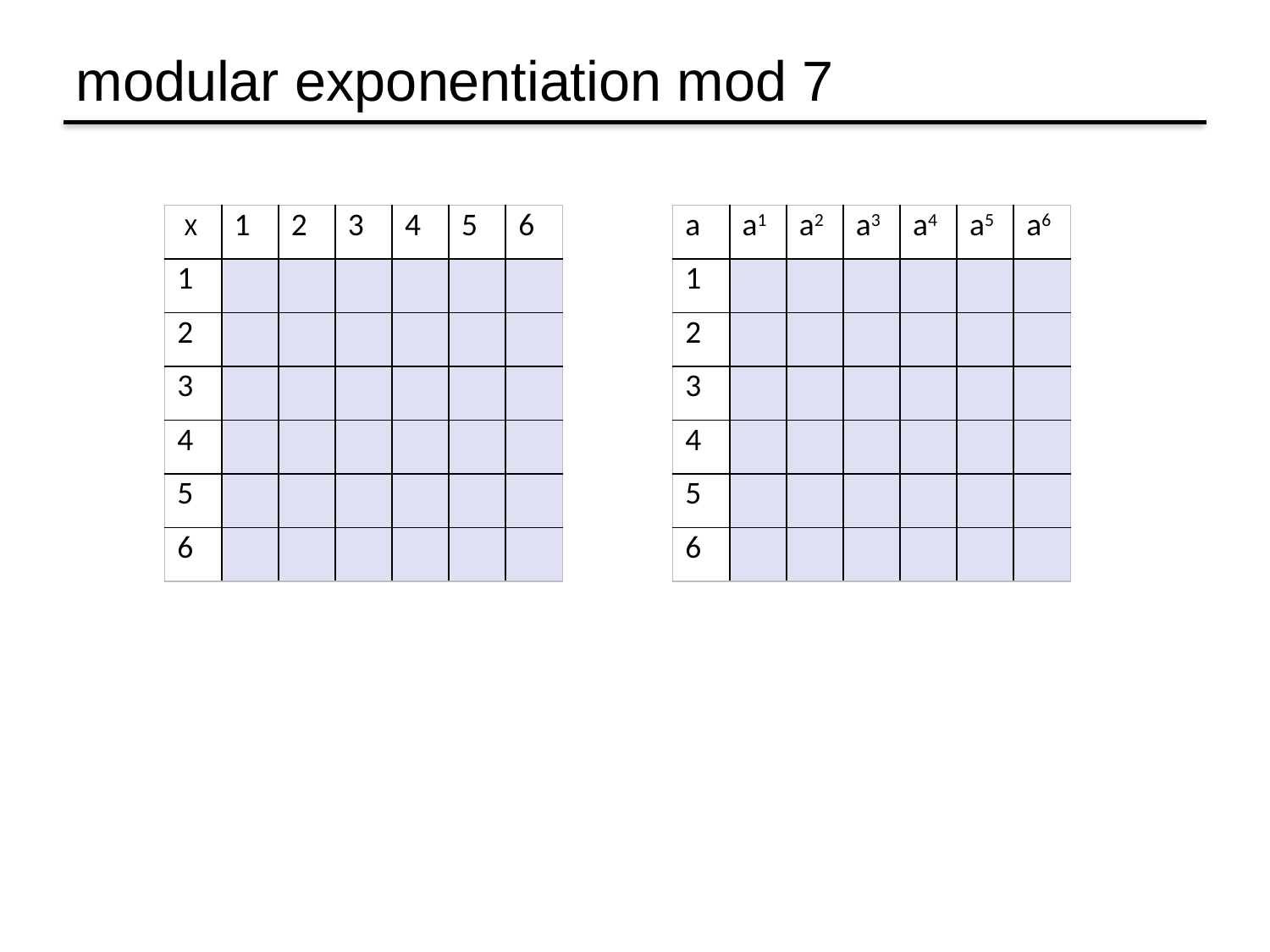

# modular exponentiation mod 7
| X | 1 | 2 | 3 | 4 | 5 | 6 |
| --- | --- | --- | --- | --- | --- | --- |
| 1 |  |  |  |  |  |  |
| 2 |  |  |  |  |  |  |
| 3 |  |  |  |  |  |  |
| 4 |  |  |  |  |  |  |
| 5 |  |  |  |  |  |  |
| 6 |  |  |  |  |  |  |
| a | a1 | a2 | a3 | a4 | a5 | a6 |
| --- | --- | --- | --- | --- | --- | --- |
| 1 |  |  |  |  |  |  |
| 2 |  |  |  |  |  |  |
| 3 |  |  |  |  |  |  |
| 4 |  |  |  |  |  |  |
| 5 |  |  |  |  |  |  |
| 6 |  |  |  |  |  |  |